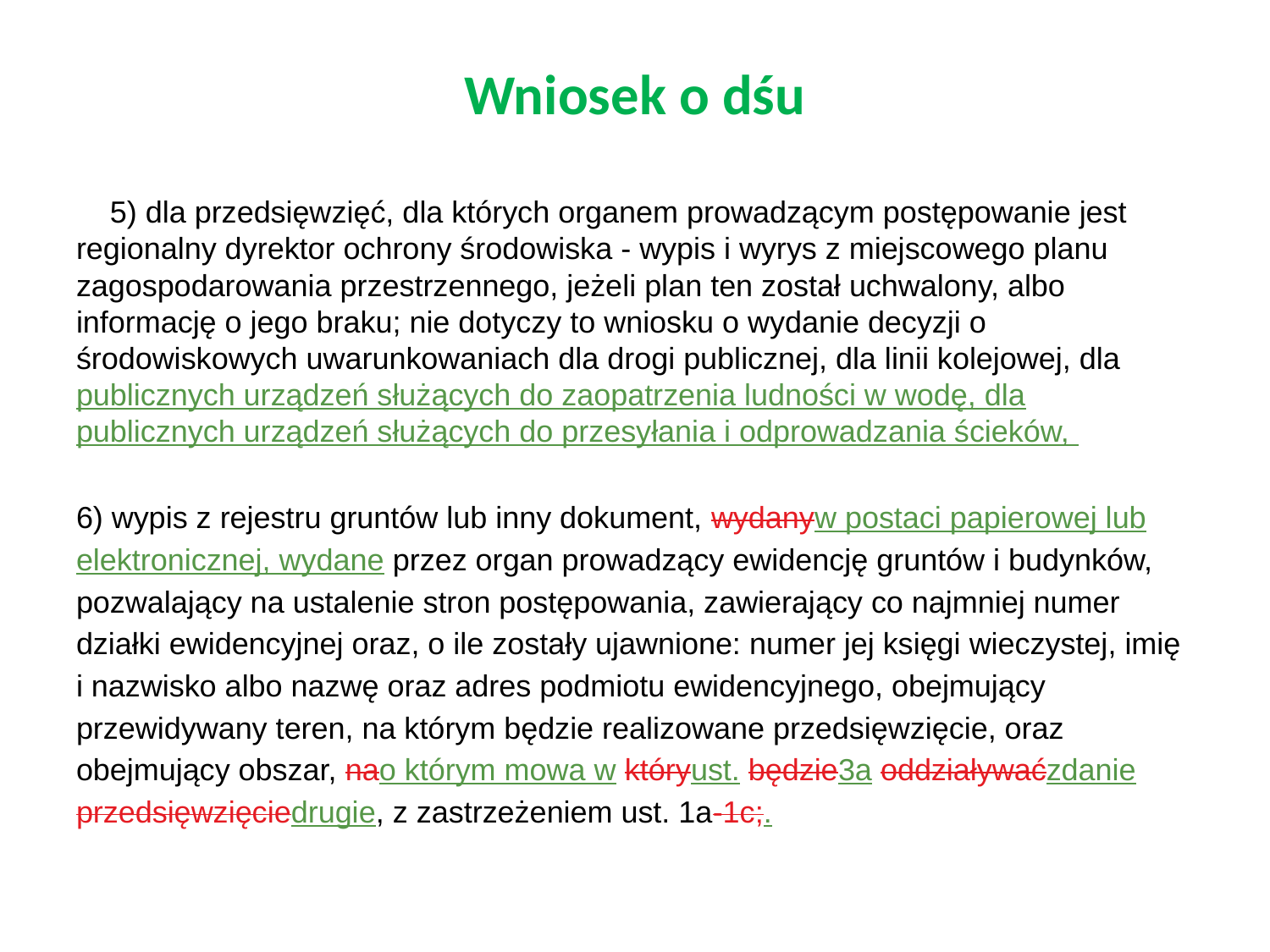

# Wniosek o dśu
    5) dla przedsięwzięć, dla których organem prowadzącym postępowanie jest regionalny dyrektor ochrony środowiska - wypis i wyrys z miejscowego planu zagospodarowania przestrzennego, jeżeli plan ten został uchwalony, albo informację o jego braku; nie dotyczy to wniosku o wydanie decyzji o środowiskowych uwarunkowaniach dla drogi publicznej, dla linii kolejowej, dla publicznych urządzeń służących do zaopatrzenia ludności w wodę, dla publicznych urządzeń służących do przesyłania i odprowadzania ścieków,

6) wypis z rejestru gruntów lub inny dokument, wydanyw postaci papierowej lub elektronicznej, wydane przez organ prowadzący ewidencję gruntów i budynków, pozwalający na ustalenie stron postępowania, zawierający co najmniej numer działki ewidencyjnej oraz, o ile zostały ujawnione: numer jej księgi wieczystej, imię i nazwisko albo nazwę oraz adres podmiotu ewidencyjnego, obejmujący przewidywany teren, na którym będzie realizowane przedsięwzięcie, oraz obejmujący obszar, nao którym mowa w któryust. będzie3a oddziaływaćzdanie przedsięwzięciedrugie, z zastrzeżeniem ust. 1a-1c;.